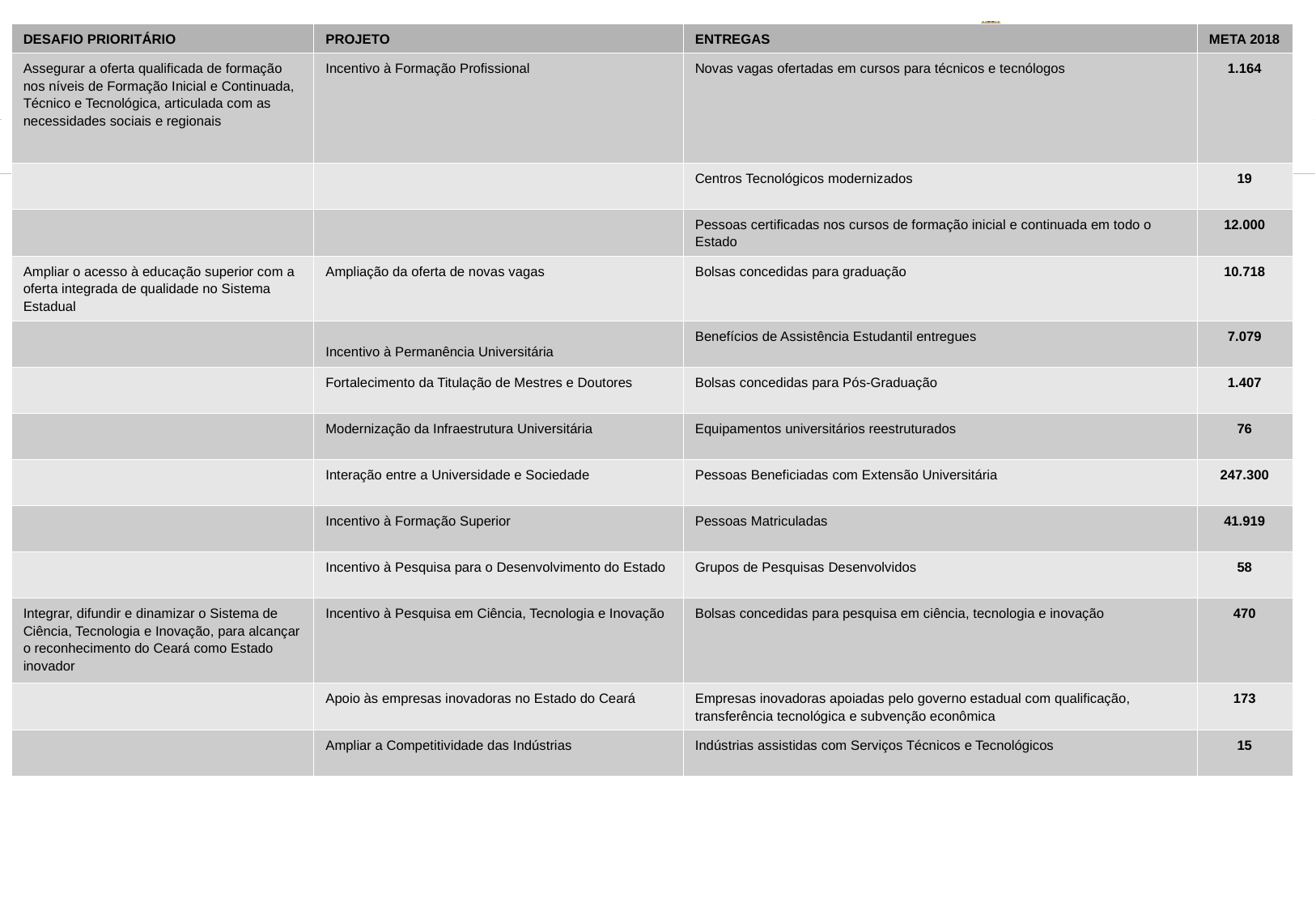

| Desafio prioritário | Projeto | Entregas | Meta 2018 |
| --- | --- | --- | --- |
| Assegurar a oferta qualificada de formação nos níveis de Formação Inicial e Continuada, Técnico e Tecnológica, articulada com as necessidades sociais e regionais | Incentivo à Formação Profissional | Novas vagas ofertadas em cursos para técnicos e tecnólogos | 1.164 |
|  |  | Centros Tecnológicos modernizados | 19 |
|  |  | Pessoas certificadas nos cursos de formação inicial e continuada em todo o Estado | 12.000 |
| Ampliar o acesso à educação superior com a oferta integrada de qualidade no Sistema Estadual | Ampliação da oferta de novas vagas | Bolsas concedidas para graduação | 10.718 |
|  | Incentivo à Permanência Universitária | Benefícios de Assistência Estudantil entregues | 7.079 |
|  | Fortalecimento da Titulação de Mestres e Doutores | Bolsas concedidas para Pós-Graduação | 1.407 |
|  | Modernização da Infraestrutura Universitária | Equipamentos universitários reestruturados | 76 |
|  | Interação entre a Universidade e Sociedade | Pessoas Beneficiadas com Extensão Universitária | 247.300 |
|  | Incentivo à Formação Superior | Pessoas Matriculadas | 41.919 |
|  | Incentivo à Pesquisa para o Desenvolvimento do Estado | Grupos de Pesquisas Desenvolvidos | 58 |
| Integrar, difundir e dinamizar o Sistema de Ciência, Tecnologia e Inovação, para alcançar o reconhecimento do Ceará como Estado inovador | Incentivo à Pesquisa em Ciência, Tecnologia e Inovação | Bolsas concedidas para pesquisa em ciência, tecnologia e inovação | 470 |
|  | Apoio às empresas inovadoras no Estado do Ceará | Empresas inovadoras apoiadas pelo governo estadual com qualificação, transferência tecnológica e subvenção econômica | 173 |
|  | Ampliar a Competitividade das Indústrias | Indústrias assistidas com Serviços Técnicos e Tecnológicos | 15 |